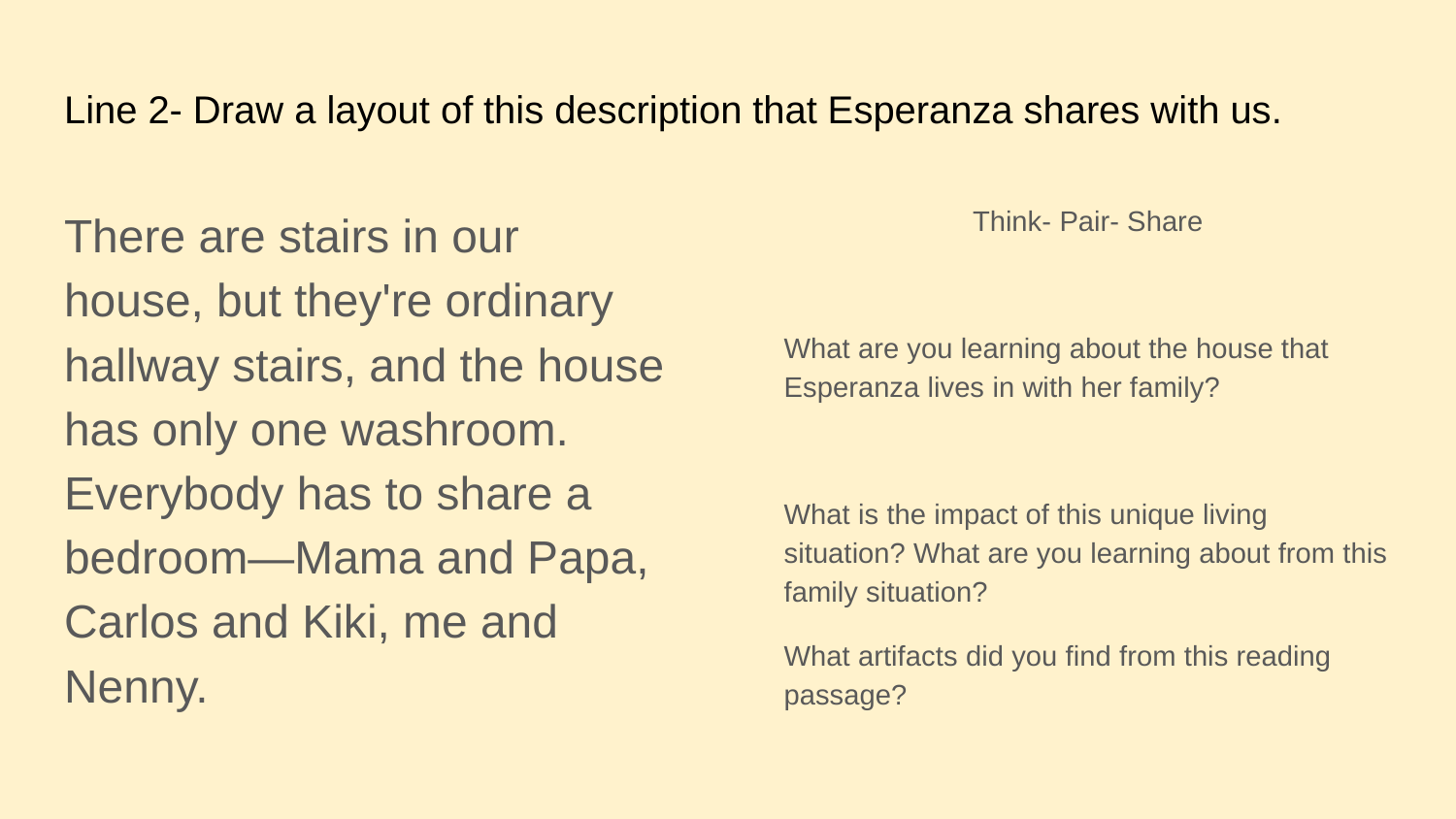

# Line 2- Draw a layout of this description that Esperanza shares with us.
There are stairs in our house, but they're ordinary hallway stairs, and the house has only one washroom. Everybody has to share a bedroom—Mama and Papa, Carlos and Kiki, me and Nenny.
Think- Pair- Share

What are you learning about the house that Esperanza lives in with her family?

What is the impact of this unique living situation? What are you learning about from this family situation?
What artifacts did you find from this reading passage?